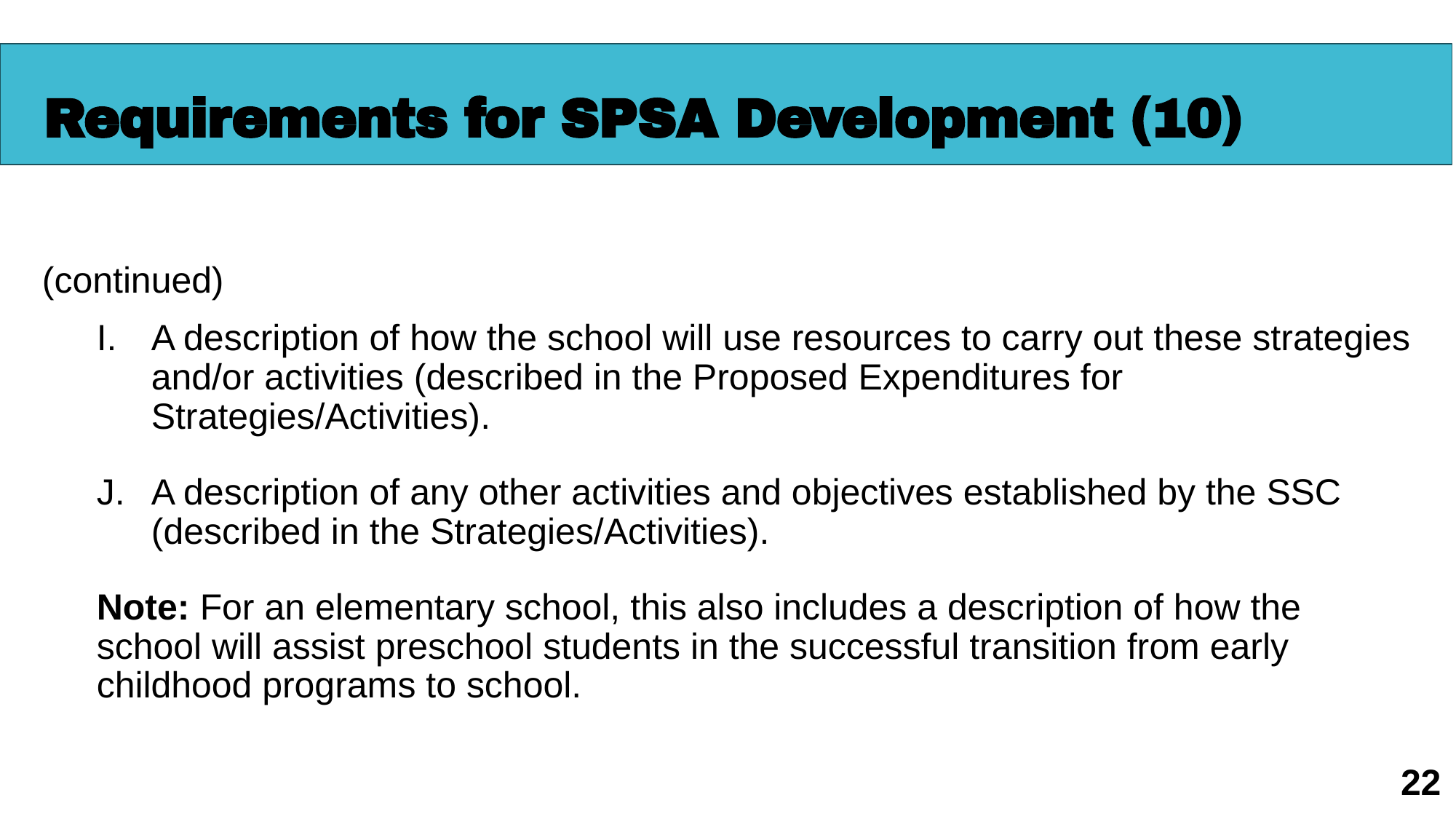

# Requirements for SPSA Development (10)
(continued)
A description of how the school will use resources to carry out these strategies and/or activities (described in the Proposed Expenditures for Strategies/Activities).
A description of any other activities and objectives established by the SSC (described in the Strategies/Activities).
Note: For an elementary school, this also includes a description of how the school will assist preschool students in the successful transition from early childhood programs to school.
22